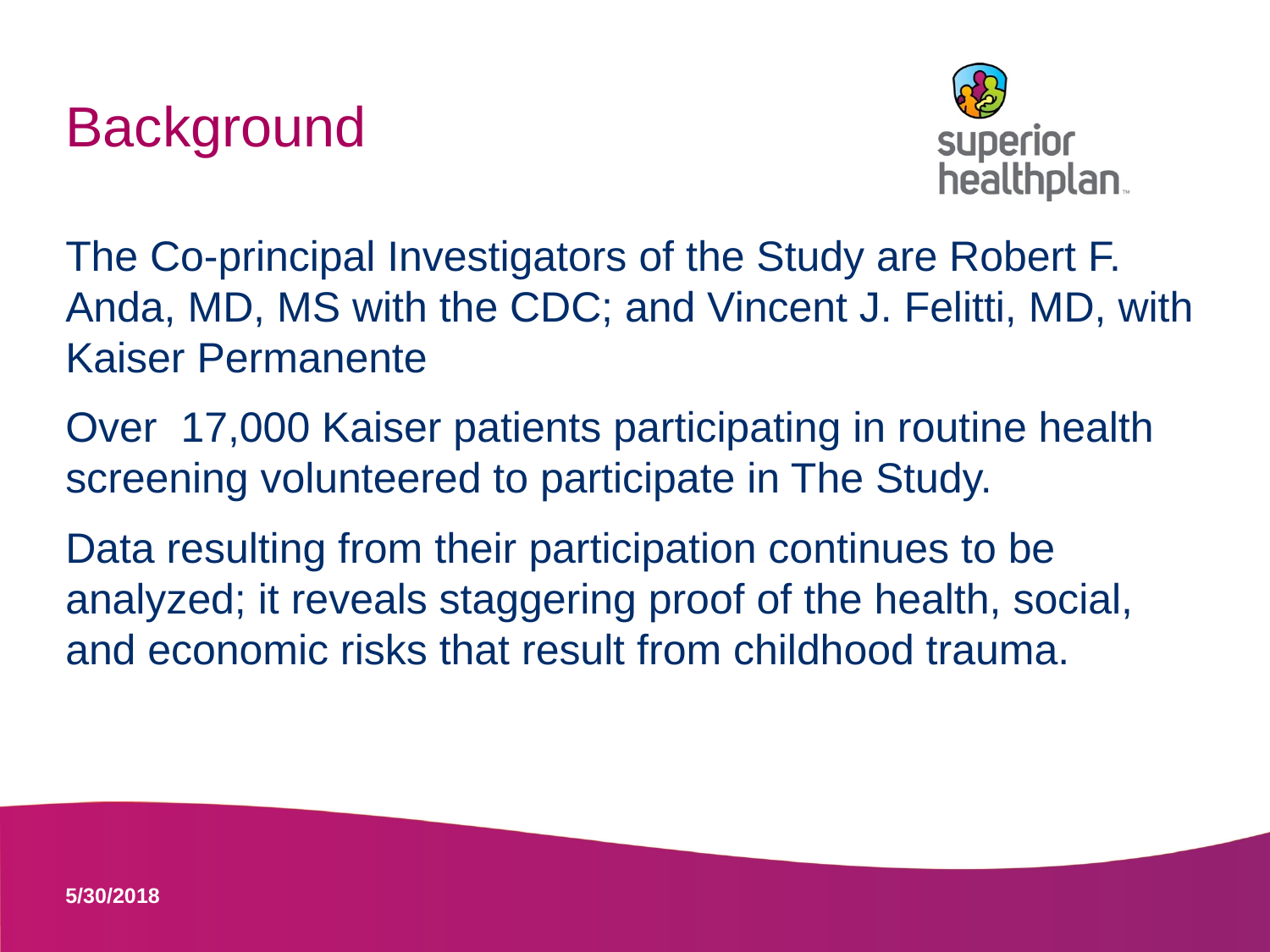

# Background
The Co-principal Investigators of the Study are Robert F. Anda, MD, MS with the CDC; and Vincent J. Felitti, MD, with Kaiser Permanente
Over  17,000 Kaiser patients participating in routine health screening volunteered to participate in The Study.
Data resulting from their participation continues to be analyzed; it reveals staggering proof of the health, social, and economic risks that result from childhood trauma.